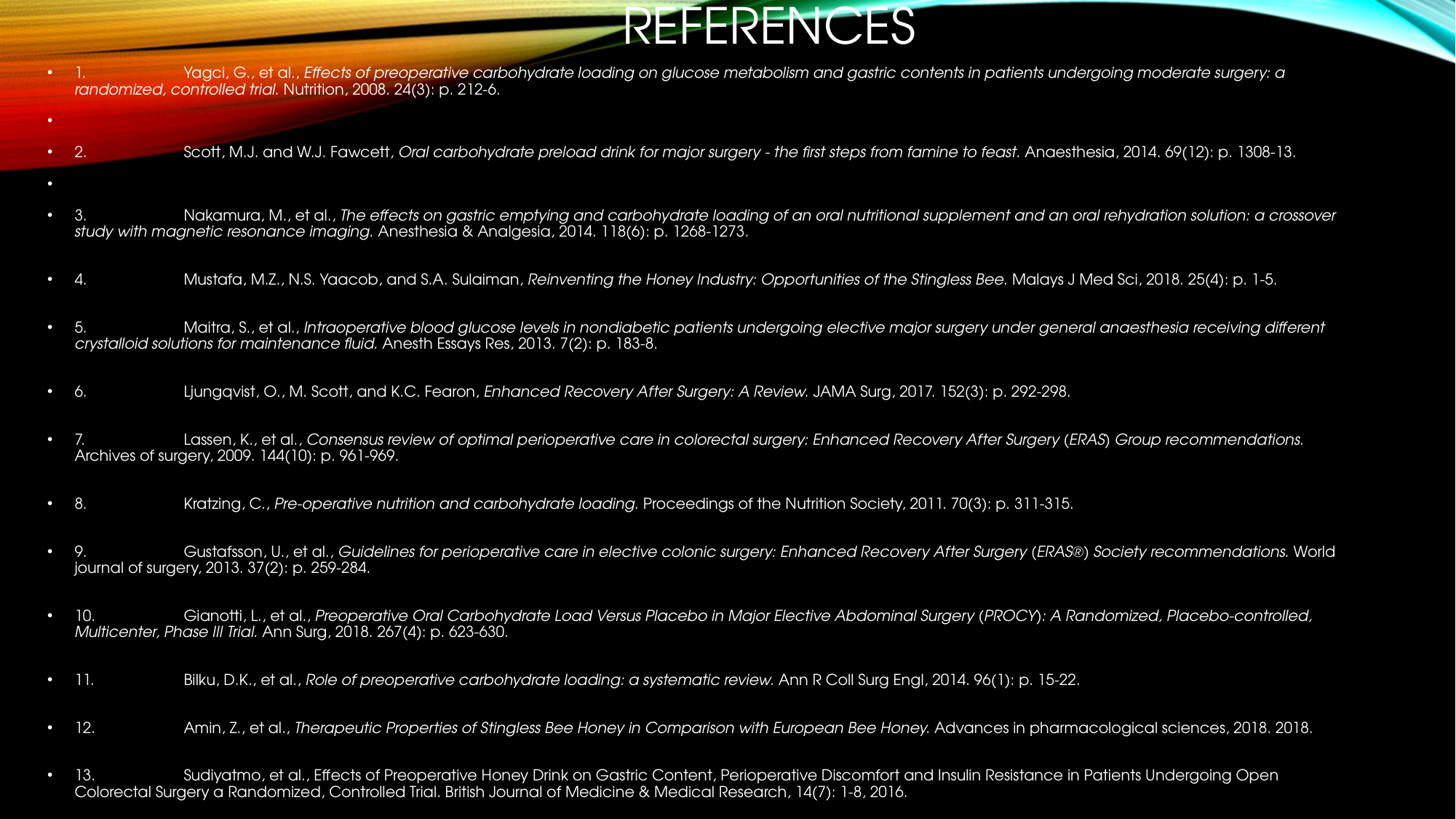

# references
1.	Yagci, G., et al., Effects of preoperative carbohydrate loading on glucose metabolism and gastric contents in patients undergoing moderate surgery: a randomized, controlled trial. Nutrition, 2008. 24(3): p. 212-6.

2.	Scott, M.J. and W.J. Fawcett, Oral carbohydrate preload drink for major surgery - the first steps from famine to feast. Anaesthesia, 2014. 69(12): p. 1308-13.

3.	Nakamura, M., et al., The effects on gastric emptying and carbohydrate loading of an oral nutritional supplement and an oral rehydration solution: a crossover study with magnetic resonance imaging. Anesthesia & Analgesia, 2014. 118(6): p. 1268-1273.
4.	Mustafa, M.Z., N.S. Yaacob, and S.A. Sulaiman, Reinventing the Honey Industry: Opportunities of the Stingless Bee. Malays J Med Sci, 2018. 25(4): p. 1-5.
5.	Maitra, S., et al., Intraoperative blood glucose levels in nondiabetic patients undergoing elective major surgery under general anaesthesia receiving different crystalloid solutions for maintenance fluid. Anesth Essays Res, 2013. 7(2): p. 183-8.
6.	Ljungqvist, O., M. Scott, and K.C. Fearon, Enhanced Recovery After Surgery: A Review. JAMA Surg, 2017. 152(3): p. 292-298.
7.	Lassen, K., et al., Consensus review of optimal perioperative care in colorectal surgery: Enhanced Recovery After Surgery (ERAS) Group recommendations. Archives of surgery, 2009. 144(10): p. 961-969.
8.	Kratzing, C., Pre-operative nutrition and carbohydrate loading. Proceedings of the Nutrition Society, 2011. 70(3): p. 311-315.
9.	Gustafsson, U., et al., Guidelines for perioperative care in elective colonic surgery: Enhanced Recovery After Surgery (ERAS®) Society recommendations. World journal of surgery, 2013. 37(2): p. 259-284.
10.	Gianotti, L., et al., Preoperative Oral Carbohydrate Load Versus Placebo in Major Elective Abdominal Surgery (PROCY): A Randomized, Placebo-controlled, Multicenter, Phase III Trial. Ann Surg, 2018. 267(4): p. 623-630.
11.	Bilku, D.K., et al., Role of preoperative carbohydrate loading: a systematic review. Ann R Coll Surg Engl, 2014. 96(1): p. 15-22.
12.	Amin, Z., et al., Therapeutic Properties of Stingless Bee Honey in Comparison with European Bee Honey. Advances in pharmacological sciences, 2018. 2018.
13. 	Sudiyatmo, et al., Effects of Preoperative Honey Drink on Gastric Content, Perioperative Discomfort and Insulin Resistance in Patients Undergoing Open Colorectal Surgery a Randomized, Controlled Trial. British Journal of Medicine & Medical Research, 14(7): 1-8, 2016.